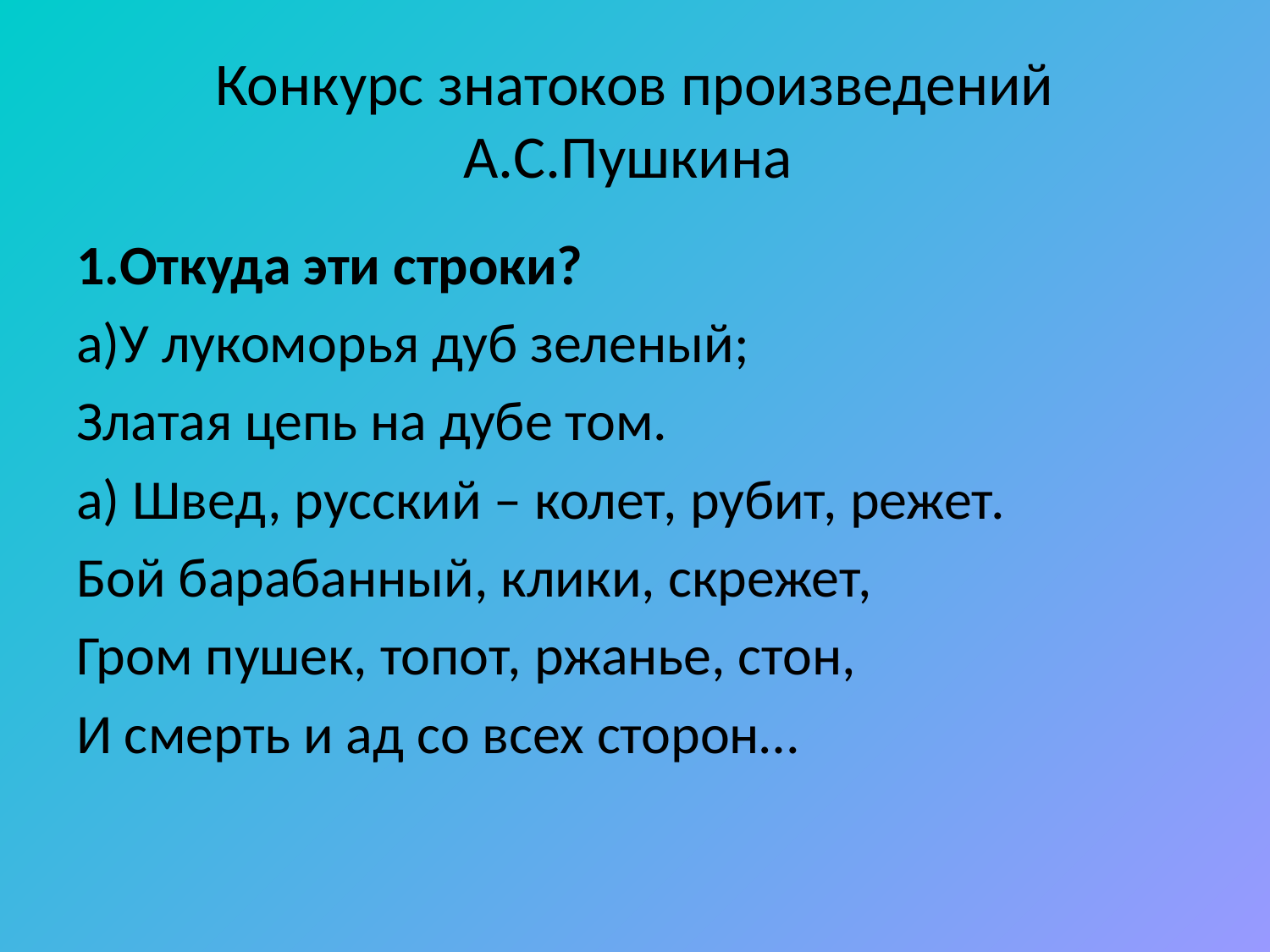

# Конкурс знатоков произведений А.С.Пушкина
1.Откуда эти строки?
а)У лукоморья дуб зеленый;
Златая цепь на дубе том.
а) Швед, русский – колет, рубит, режет.
Бой барабанный, клики, скрежет,
Гром пушек, топот, ржанье, стон,
И смерть и ад со всех сторон…